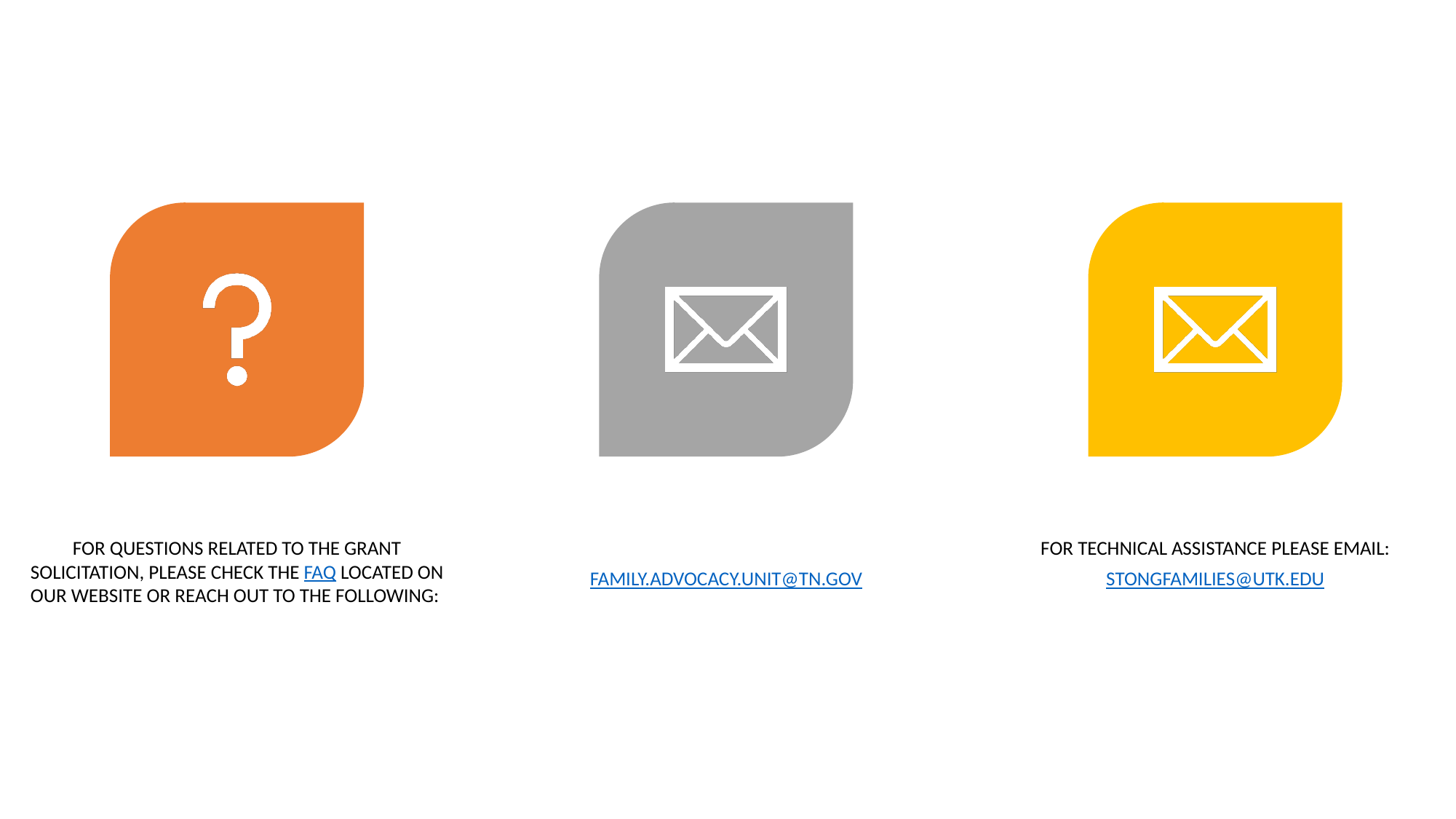

FOR QUESTIONS RELATED TO THE GRANT SOLICITATION, PLEASE CHECK THE FAQ LOCATED ON OUR WEBSITE OR REACH OUT TO THE FOLLOWING:

Family.Advocacy.Unit@tn.gov
For Technical assistance Please email:
Stongfamilies@utk.edu